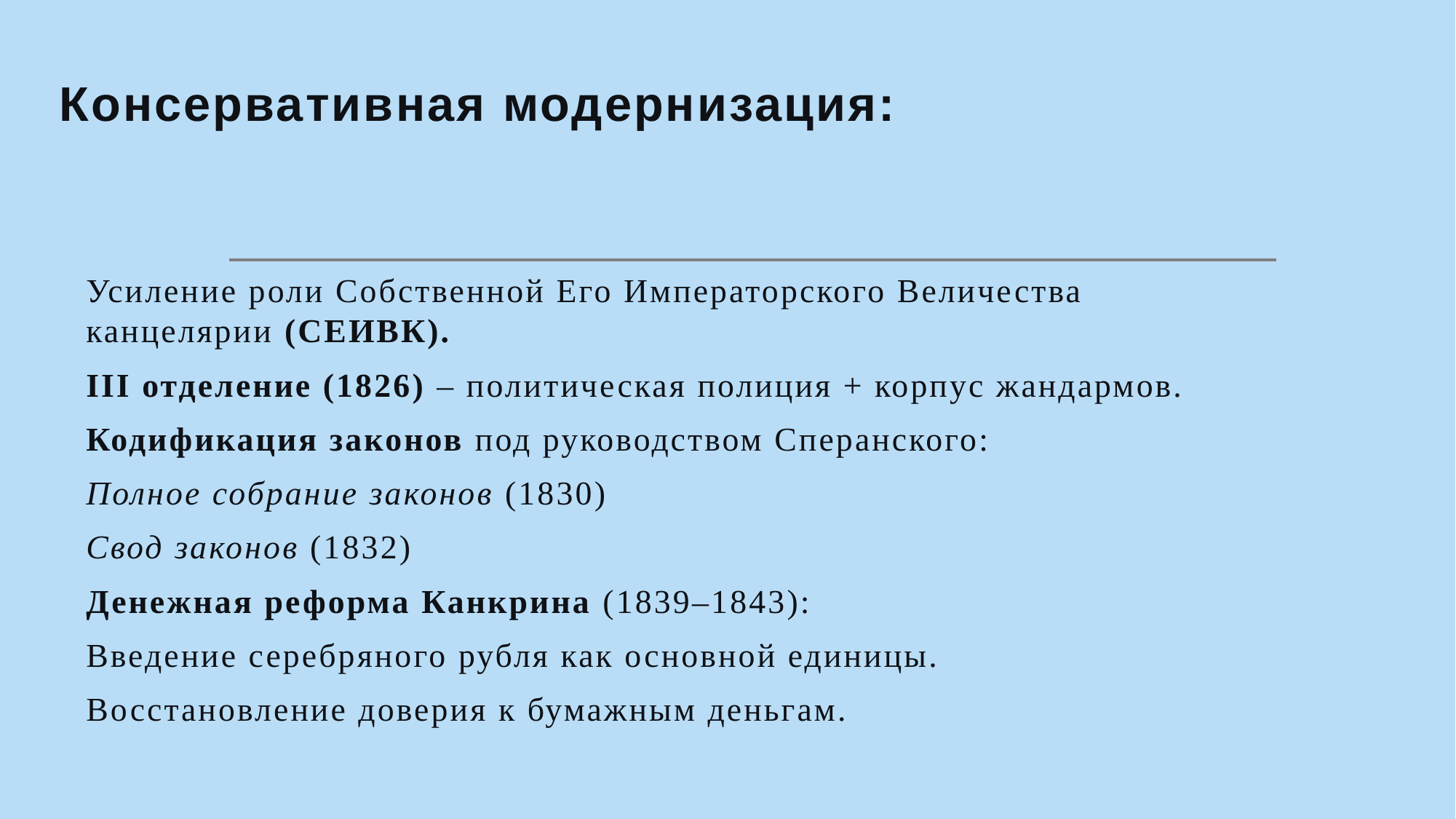

# Консервативная модернизация:

Усиление роли Собственной Его Императорского Величества канцелярии (СЕИВК).
III отделение (1826) – политическая полиция + корпус жандармов.
Кодификация законов под руководством Сперанского:
Полное собрание законов (1830)
Свод законов (1832)
Денежная реформа Канкрина (1839–1843):
Введение серебряного рубля как основной единицы.
Восстановление доверия к бумажным деньгам.